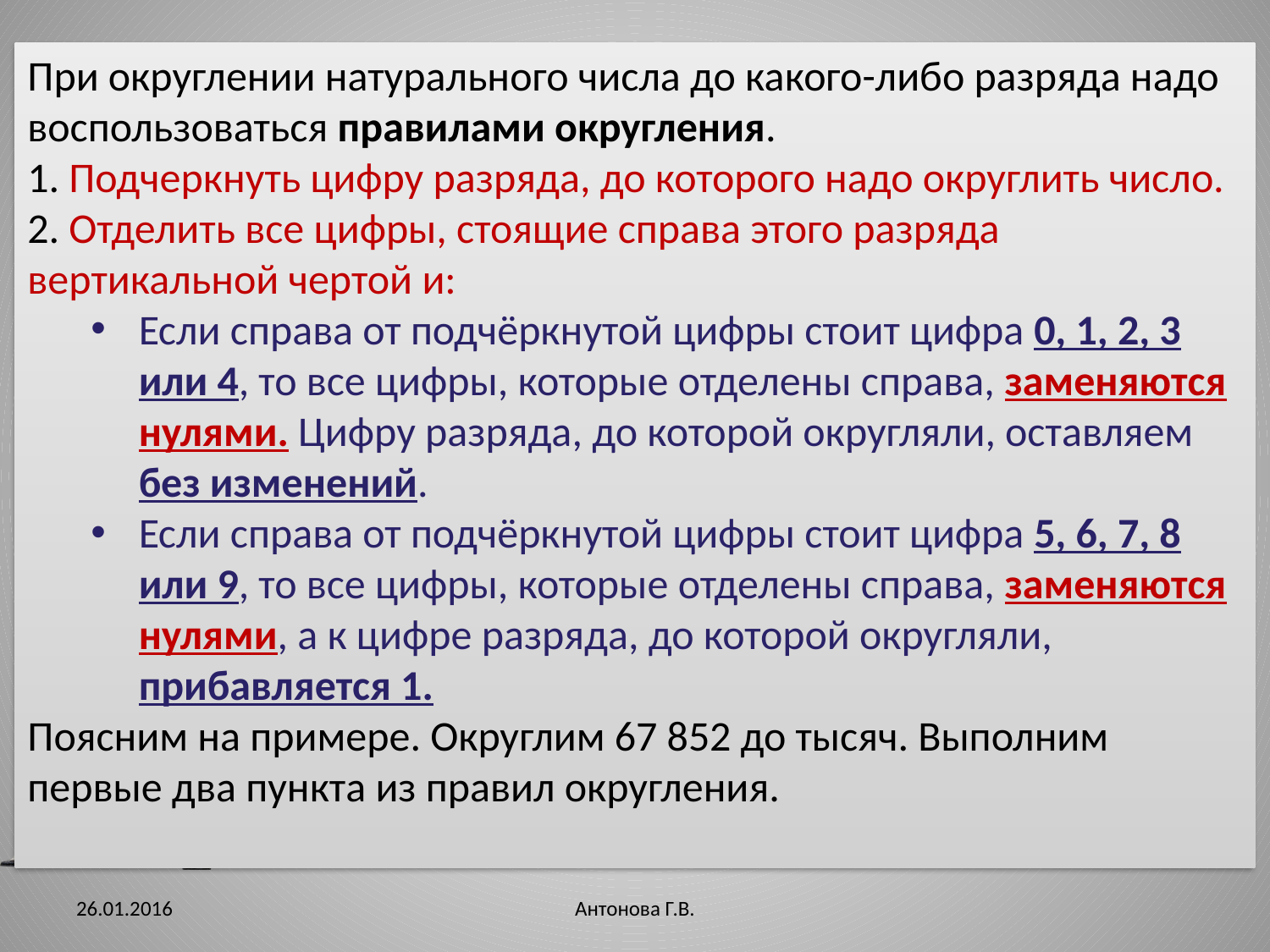

При округлении натурального числа до какого-либо разряда надо воспользоваться правилами округления.
1. Подчеркнуть цифру разряда, до которого надо округлить число.
2. Отделить все цифры, стоящие справа этого разряда вертикальной чертой и:
Если справа от подчёркнутой цифры стоит цифра 0, 1, 2, 3 или 4, то все цифры, которые отделены справа, заменяются нулями. Цифру разряда, до которой округляли, оставляем без изменений.
Если справа от подчёркнутой цифры стоит цифра 5, 6, 7, 8 или 9, то все цифры, которые отделены справа, заменяются нулями, а к цифре разряда, до которой округляли, прибавляется 1.
Поясним на примере. Округлим 67 852 до тысяч. Выполним первые два пункта из правил округления.

26.01.2016
Антонова Г.В.